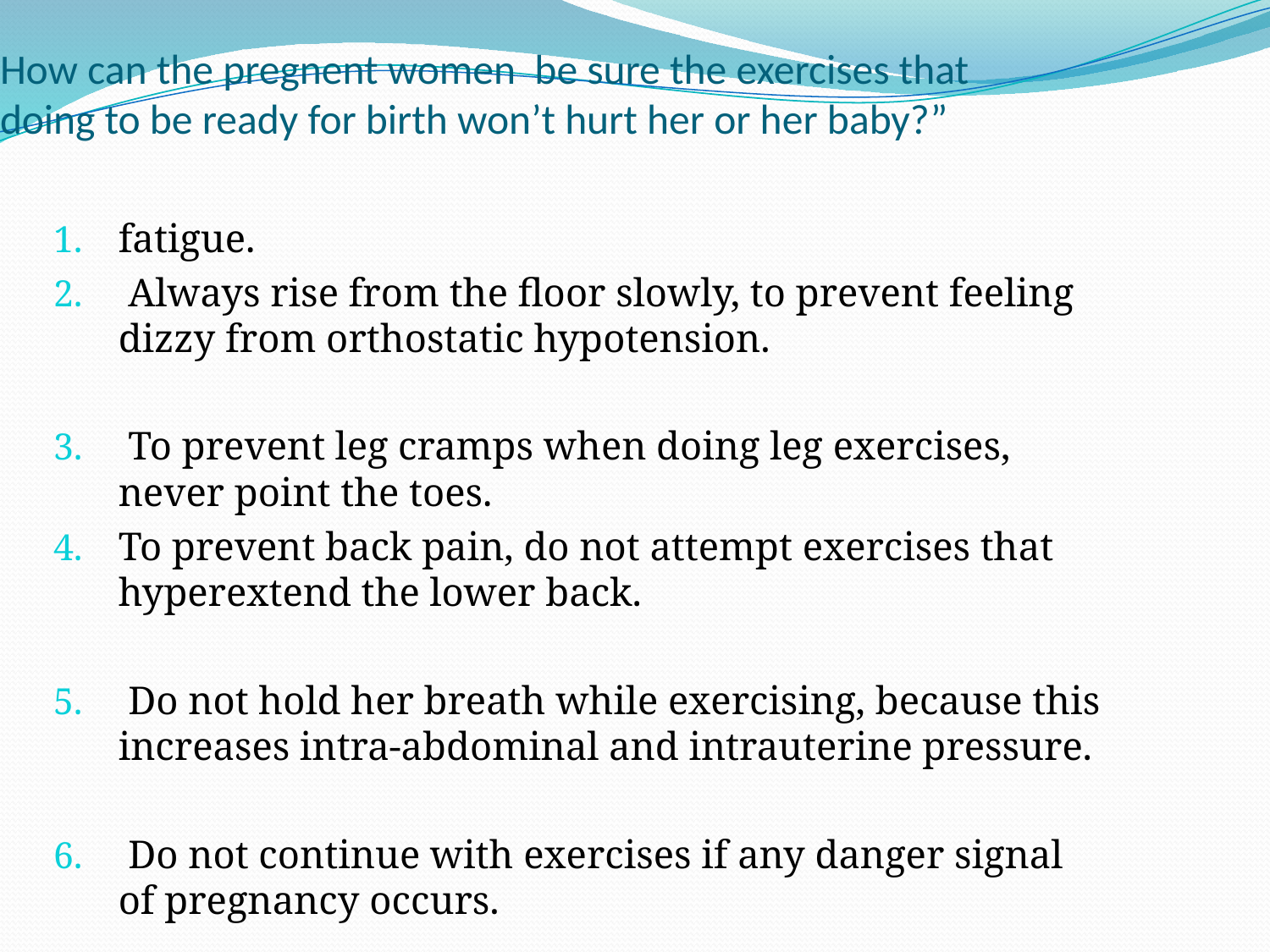

# How can the pregnent women  be sure the exercises that doing to be ready for birth won’t hurt her or her baby?”
fatigue.
 Always rise from the floor slowly, to prevent feeling dizzy from orthostatic hypotension.

 To prevent leg cramps when doing leg exercises, never point the toes.
To prevent back pain, do not attempt exercises that hyperextend the lower back.

 Do not hold her breath while exercising, because this increases intra-abdominal and intrauterine pressure.

 Do not continue with exercises if any danger signal of pregnancy occurs.